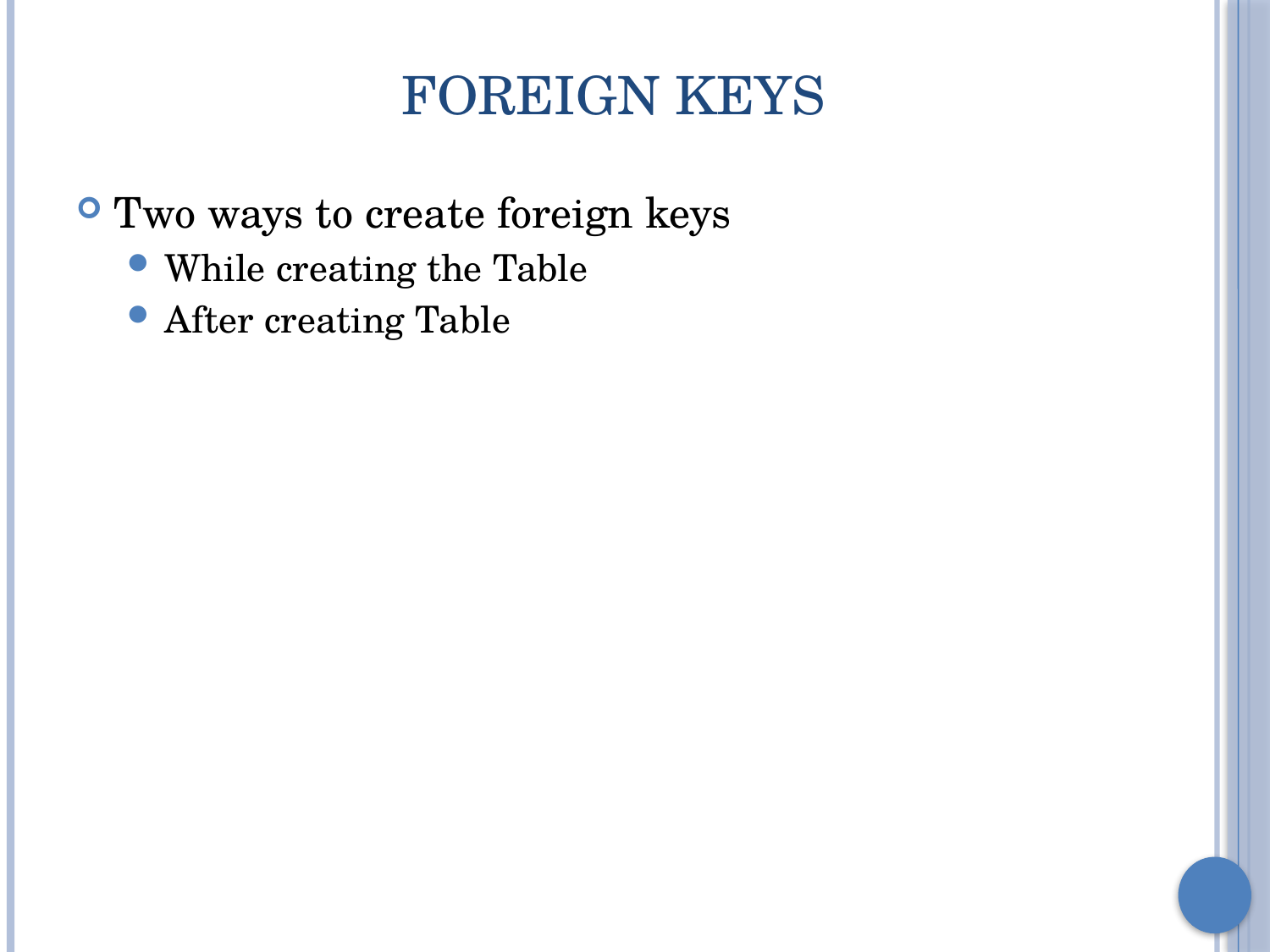

# Foreign Keys
Two ways to create foreign keys
While creating the Table
After creating Table